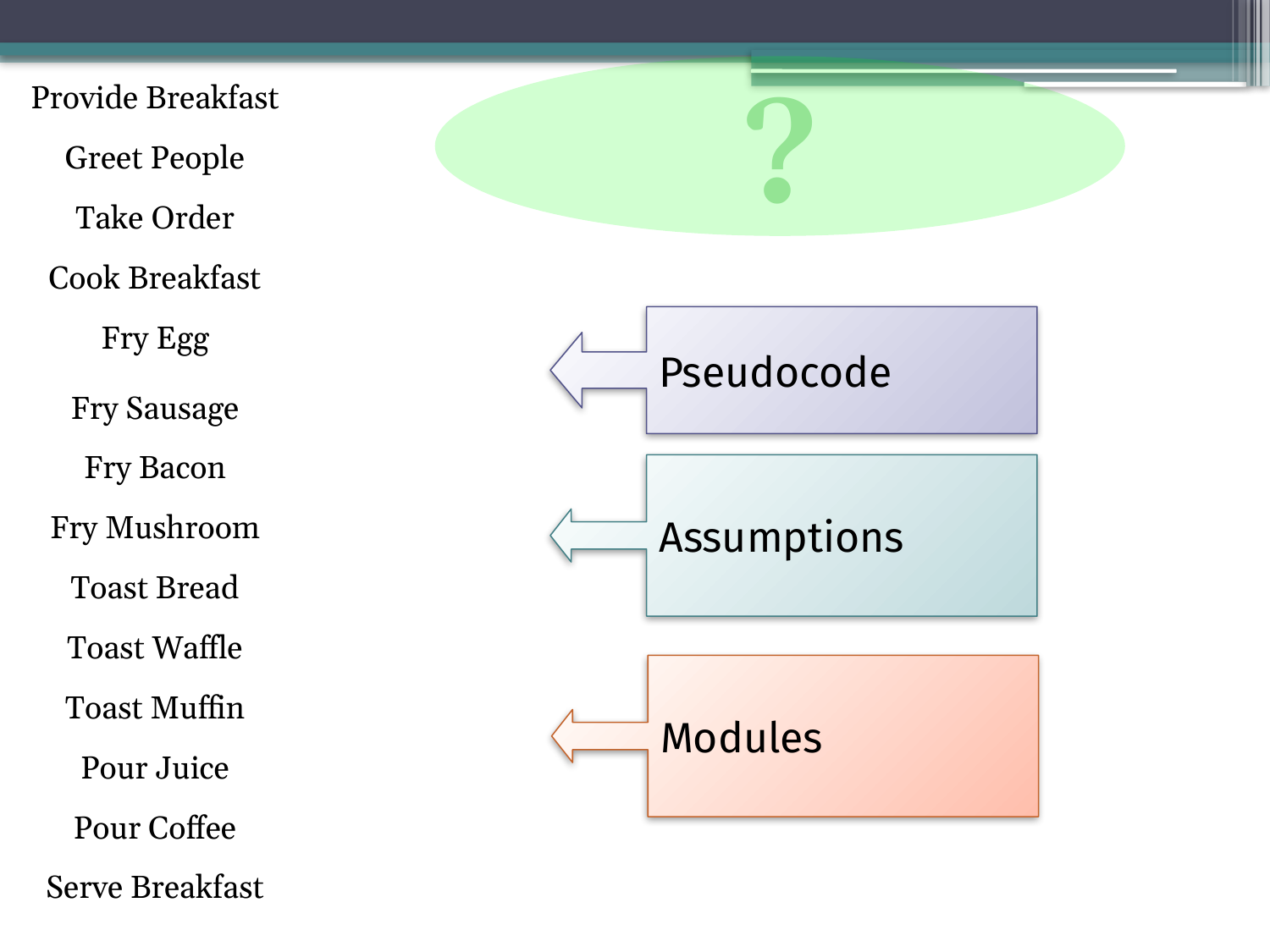

?
Provide Breakfast
Greet People
Take Order
Cook Breakfast
Fry Egg
Pseudocode
Fry Sausage
Fry Bacon
Assumptions
Fry Mushroom
Toast Bread
Toast Waffle
Modules
Toast Muffin
Pour Juice
Pour Coffee
Serve Breakfast